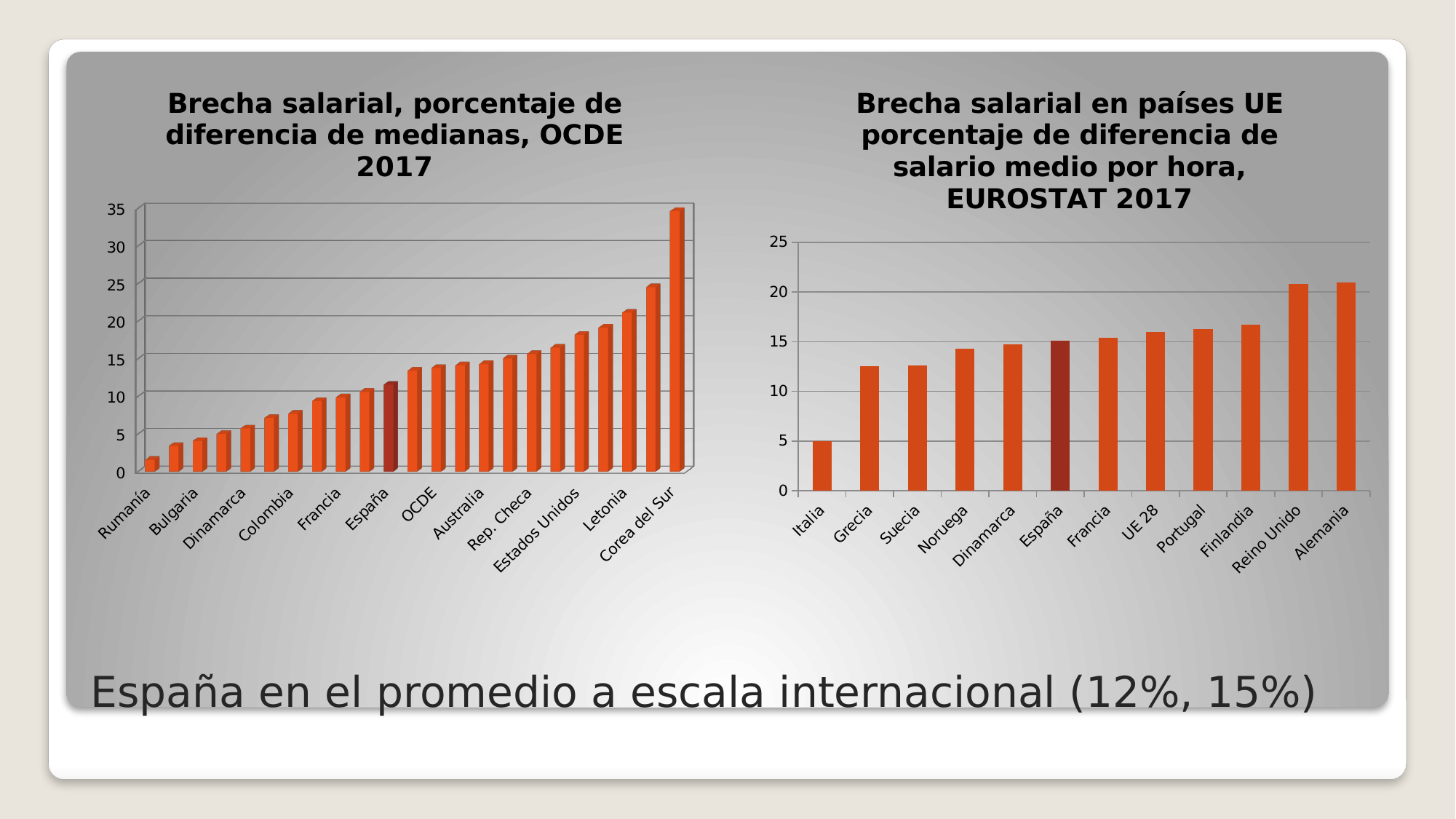

[unsupported chart]

### Chart: Brecha salarial en países UE porcentaje de diferencia de salario medio por hora, EUROSTAT 2017

| Category | 2017 |
|---|---|
| Italia | 5.0 |
| Grecia | 12.5 |
| Suecia | 12.6 |
| Noruega | 14.3 |
| Dinamarca | 14.7 |
| España | 15.1 |
| Francia | 15.4 |
| UE 28 | 16.0 |
| Portugal | 16.3 |
| Finlandia | 16.7 |
| Reino Unido | 20.8 |
| Alemania | 21.0 |
# España en el promedio a escala internacional (12%, 15%)